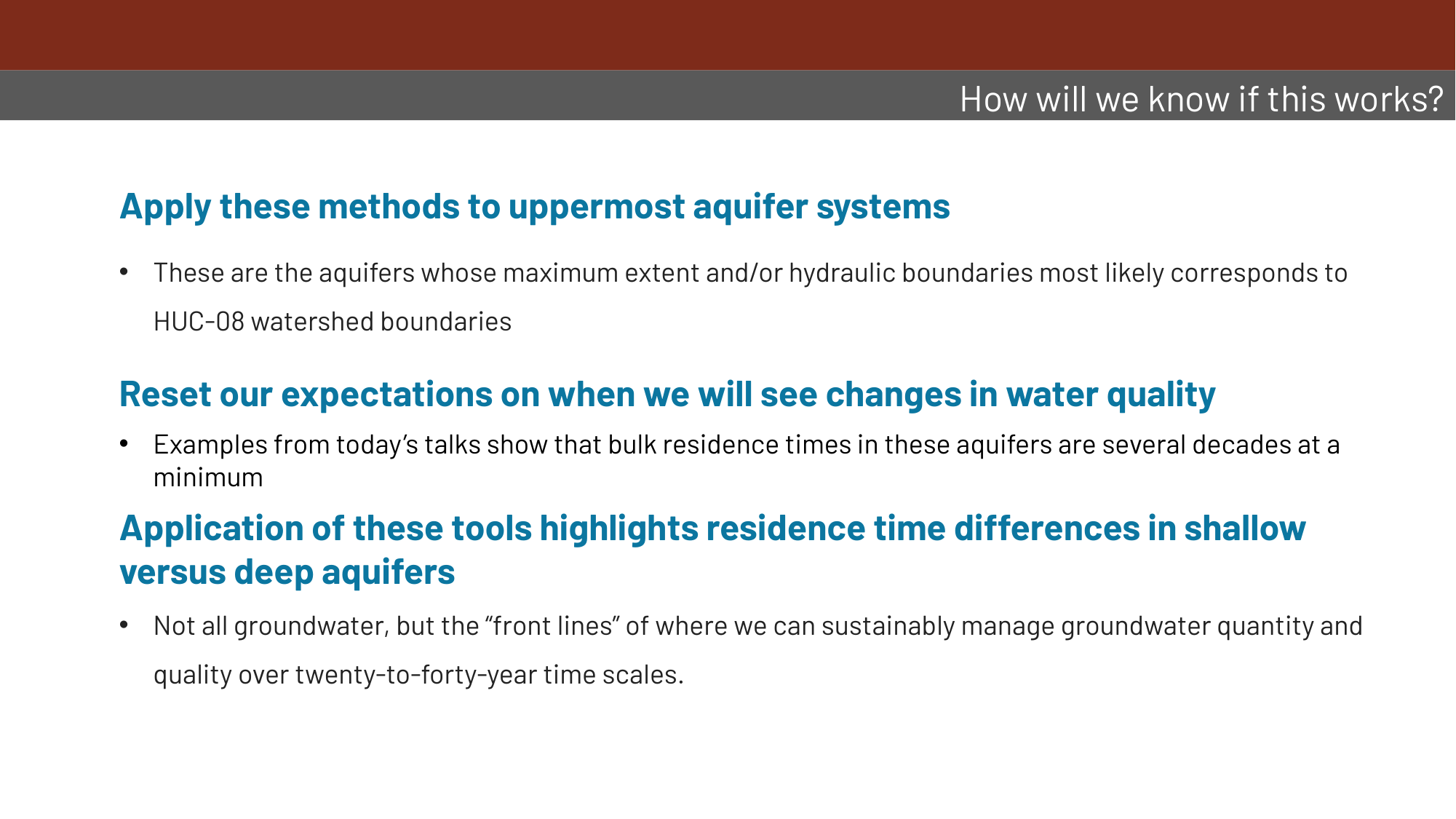

Apply these methods to uppermost aquifer systems
These are the aquifers whose maximum extent and/or hydraulic boundaries most likely corresponds to HUC-08 watershed boundaries
Reset our expectations on when we will see changes in water quality
Examples from today’s talks show that bulk residence times in these aquifers are several decades at a minimum
Application of these tools highlights residence time differences in shallow versus deep aquifers
Not all groundwater, but the “front lines” of where we can sustainably manage groundwater quantity and quality over twenty-to-forty-year time scales.

How will we know if this works?